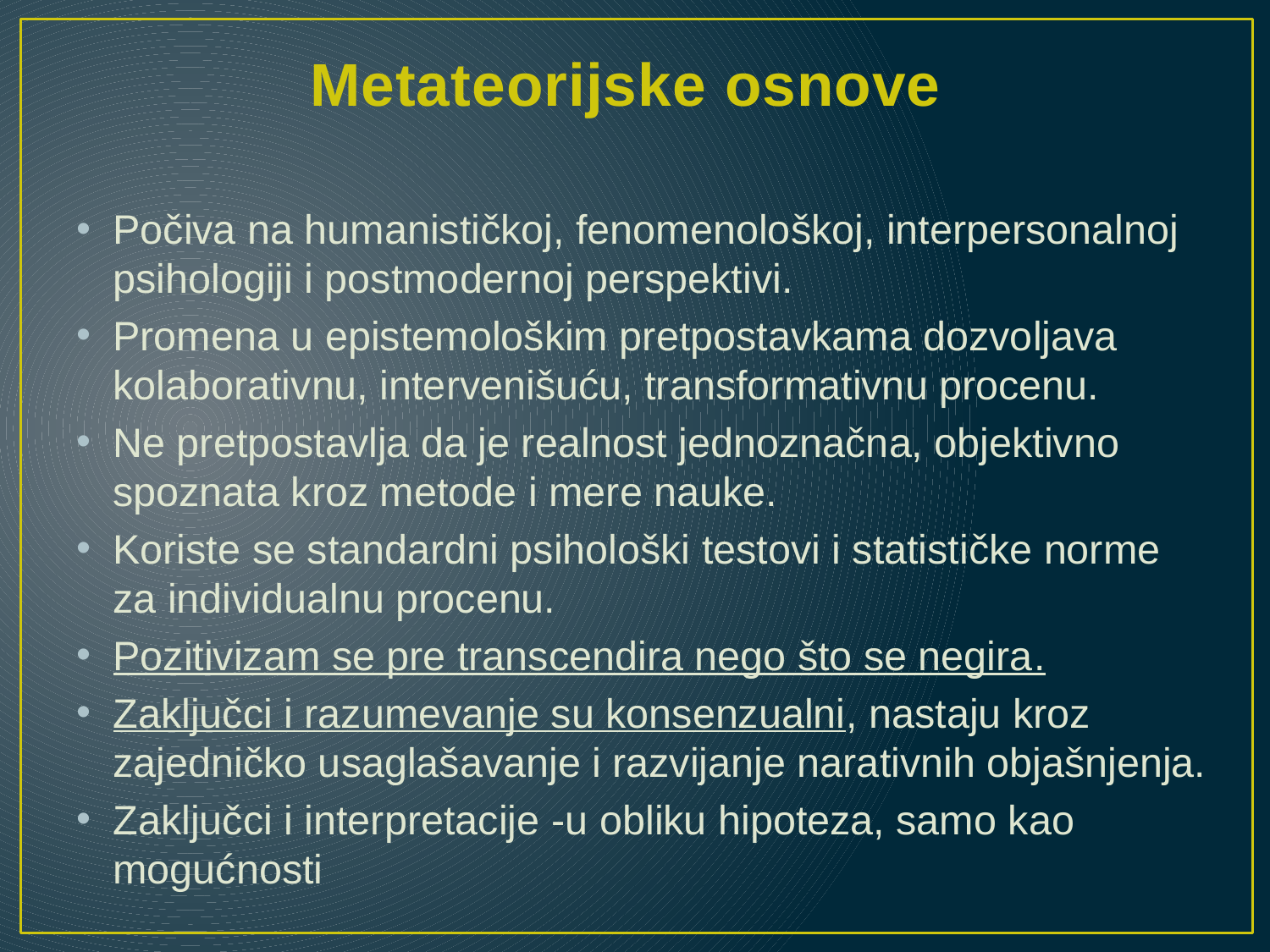

# Metateorijske osnove
Počiva na humanističkoj, fenomenološkoj, interpersonalnoj psihologiji i postmodernoj perspektivi.
Promena u epistemološkim pretpostavkama dozvoljava kolaborativnu, intervenišuću, transformativnu procenu.
Ne pretpostavlja da je realnost jednoznačna, objektivno spoznata kroz metode i mere nauke.
Koriste se standardni psihološki testovi i statističke norme za individualnu procenu.
Pozitivizam se pre transcendira nego što se negira.
Zaključci i razumevanje su konsenzualni, nastaju kroz zajedničko usaglašavanje i razvijanje narativnih objašnjenja.
Zaključci i interpretacije -u obliku hipoteza, samo kao mogućnosti